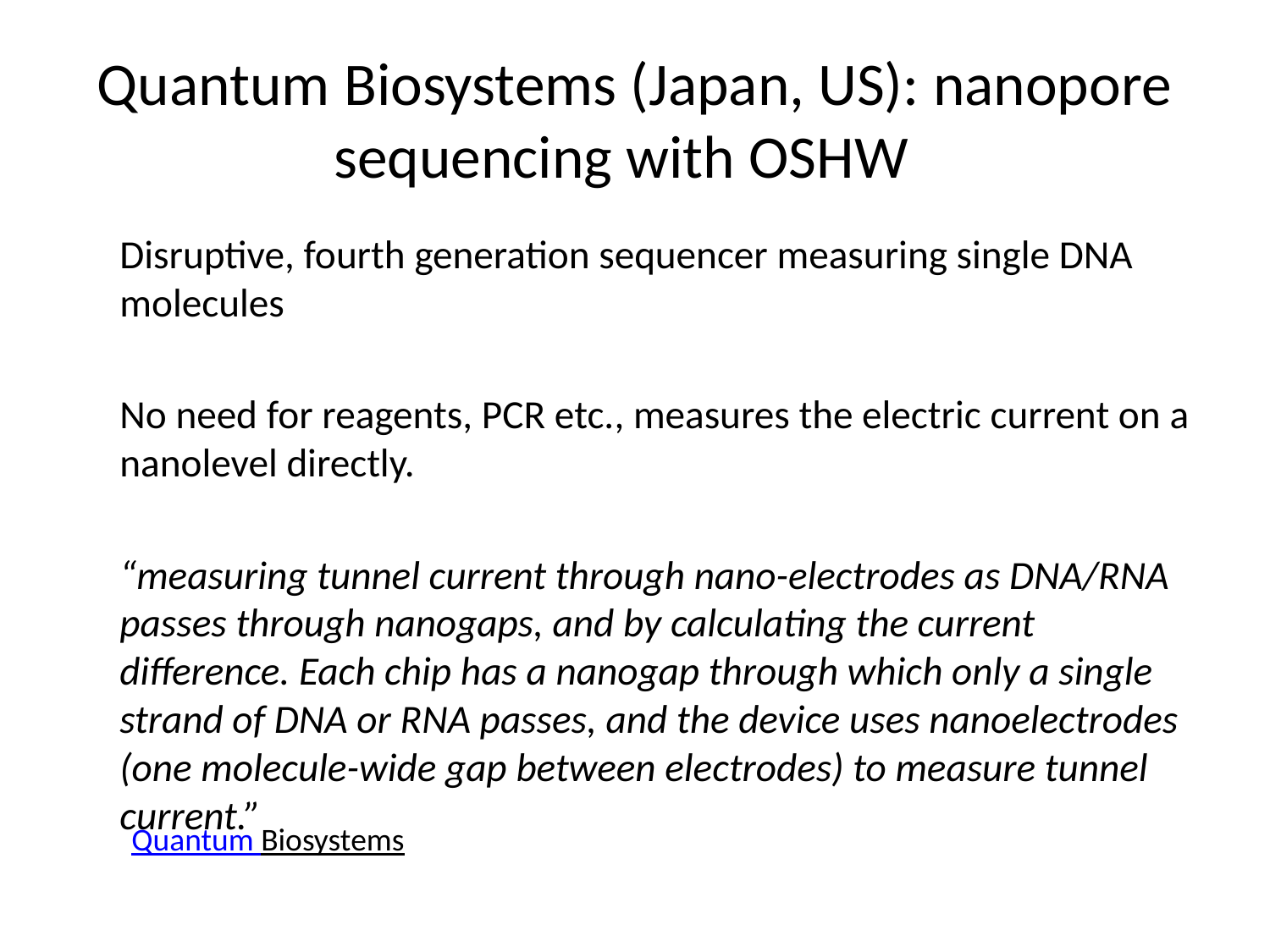

# Quantum Biosystems (Japan, US): nanopore sequencing with OSHW
	Disruptive, fourth generation sequencer measuring single DNA molecules

	No need for reagents, PCR etc., measures the electric current on a nanolevel directly.

	“measuring tunnel current through nano-electrodes as DNA/RNA passes through nanogaps, and by calculating the current difference. Each chip has a nanogap through which only a single strand of DNA or RNA passes, and the device uses nanoelectrodes (one molecule-wide gap between electrodes) to measure tunnel current.”
Quantum Biosystems